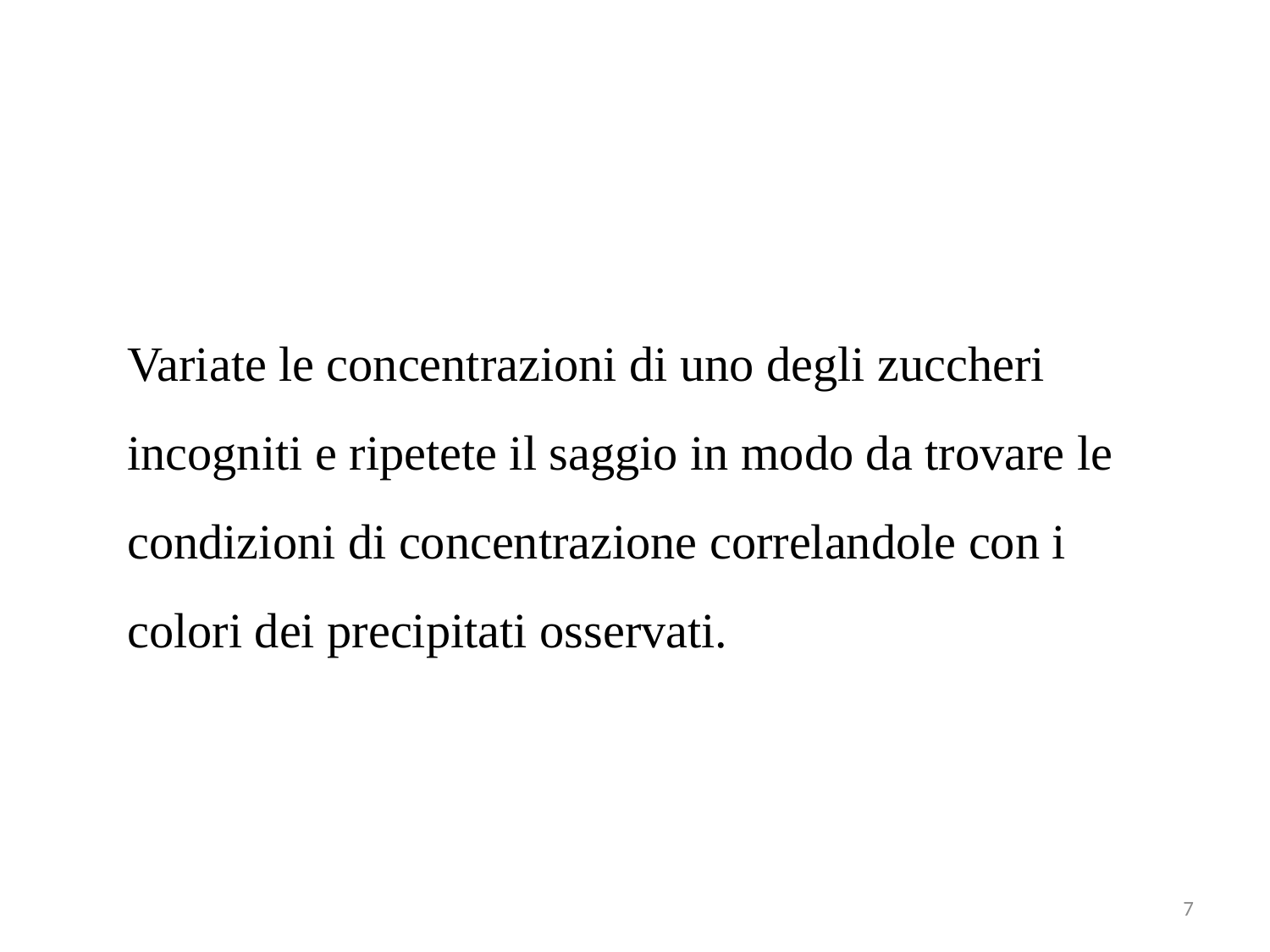

Variate le concentrazioni di uno degli zuccheri incogniti e ripetete il saggio in modo da trovare le condizioni di concentrazione correlandole con i colori dei precipitati osservati.
7